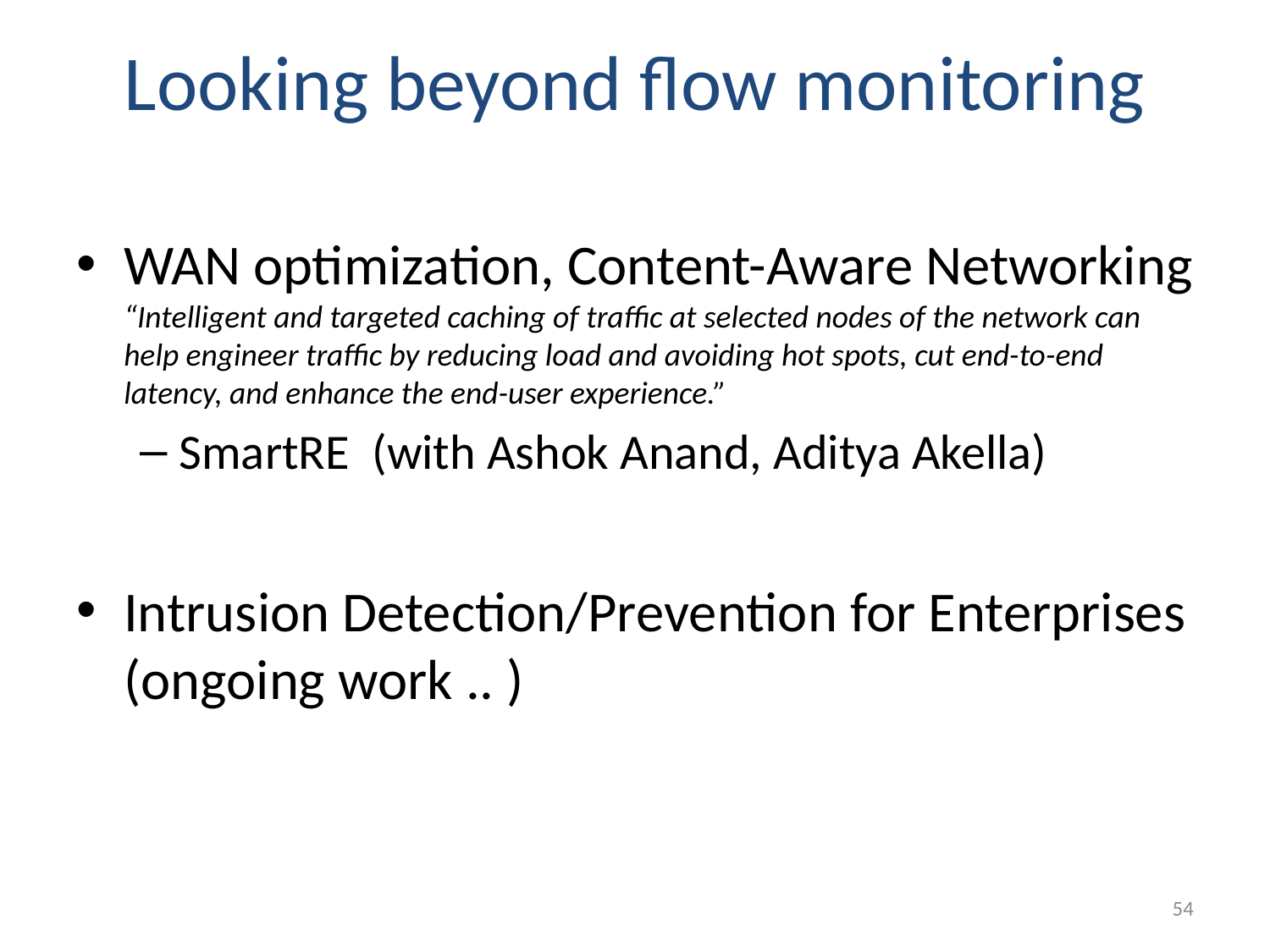

# Looking beyond flow monitoring
WAN optimization, Content-Aware Networking
“Intelligent and targeted caching of traffic at selected nodes of the network can help engineer traffic by reducing load and avoiding hot spots, cut end-to-end latency, and enhance the end-user experience.”
SmartRE  (with Ashok Anand, Aditya Akella)

Intrusion Detection/Prevention for Enterprises (ongoing work .. )

54